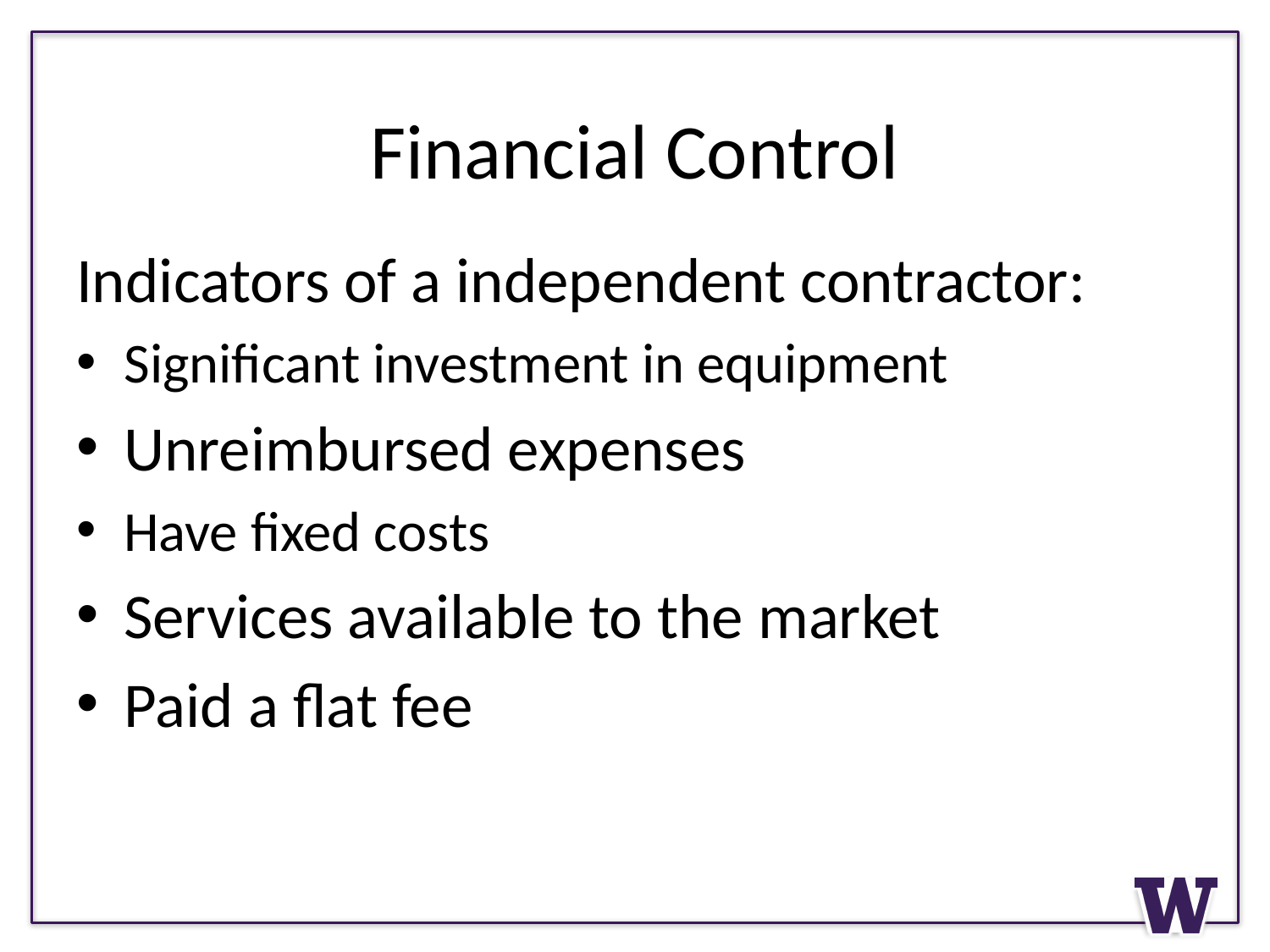

# Financial Control
Indicators of a independent contractor:
Significant investment in equipment
Unreimbursed expenses
Have fixed costs
Services available to the market
Paid a flat fee